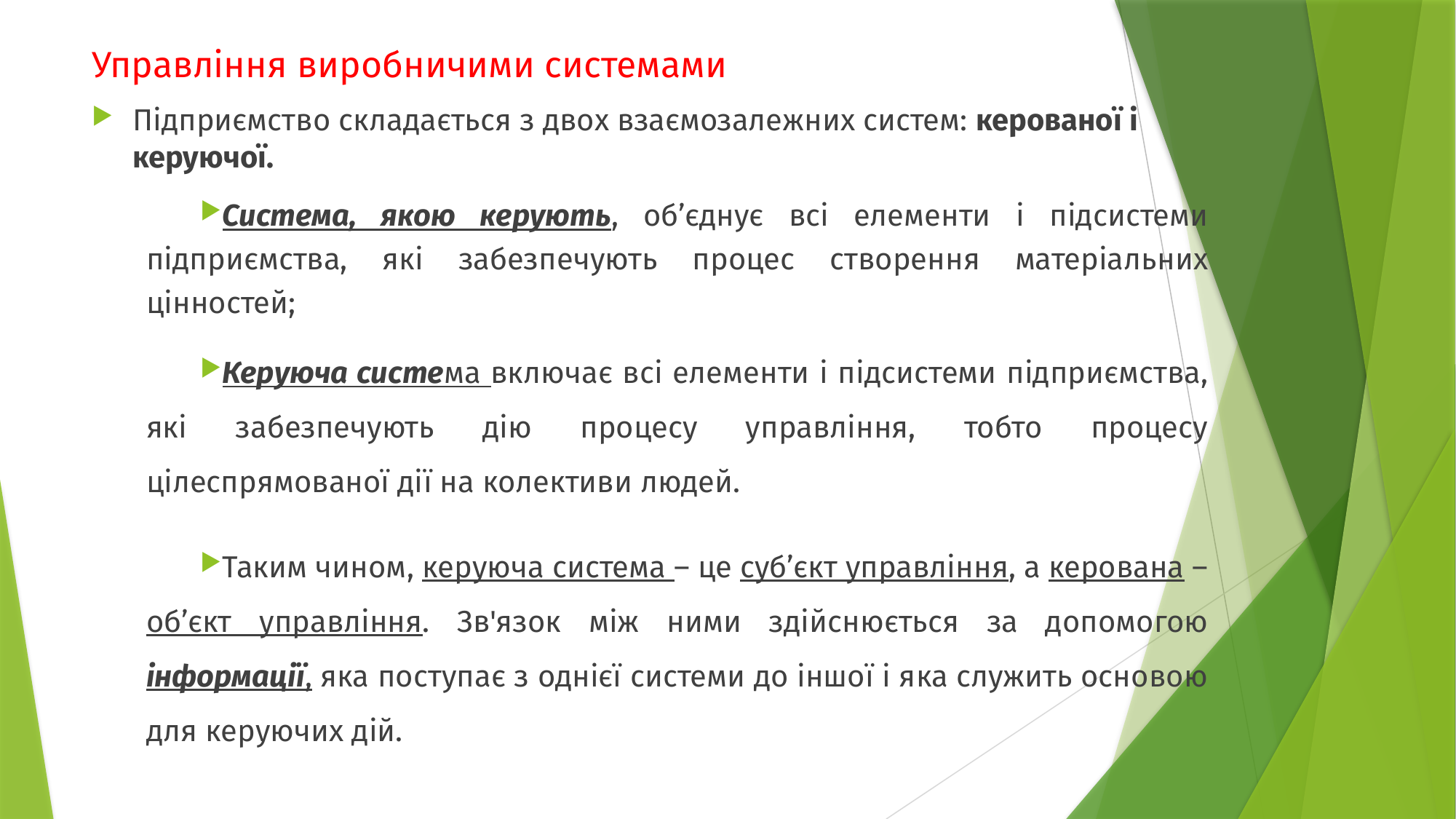

# Управління виробничими системами
Підприємство складається з двох взаємозалежних систем: керованої і керуючої.
Система, якою керують, об’єднує всі елементи і підсистеми підприємства, які забезпечують процес створення матеріальних цінностей;
Керуюча система включає всі елементи і підсистеми підприємства, які забезпечують дію процесу управління, тобто процесу цілеспрямованої дії на колективи людей.
Таким чином, керуюча система – це суб’єкт управління, а керована – об’єкт управління. Зв'язок між ними здійснюється за допомогою інформації, яка поступає з однієї системи до іншої і яка служить основою для керуючих дій.